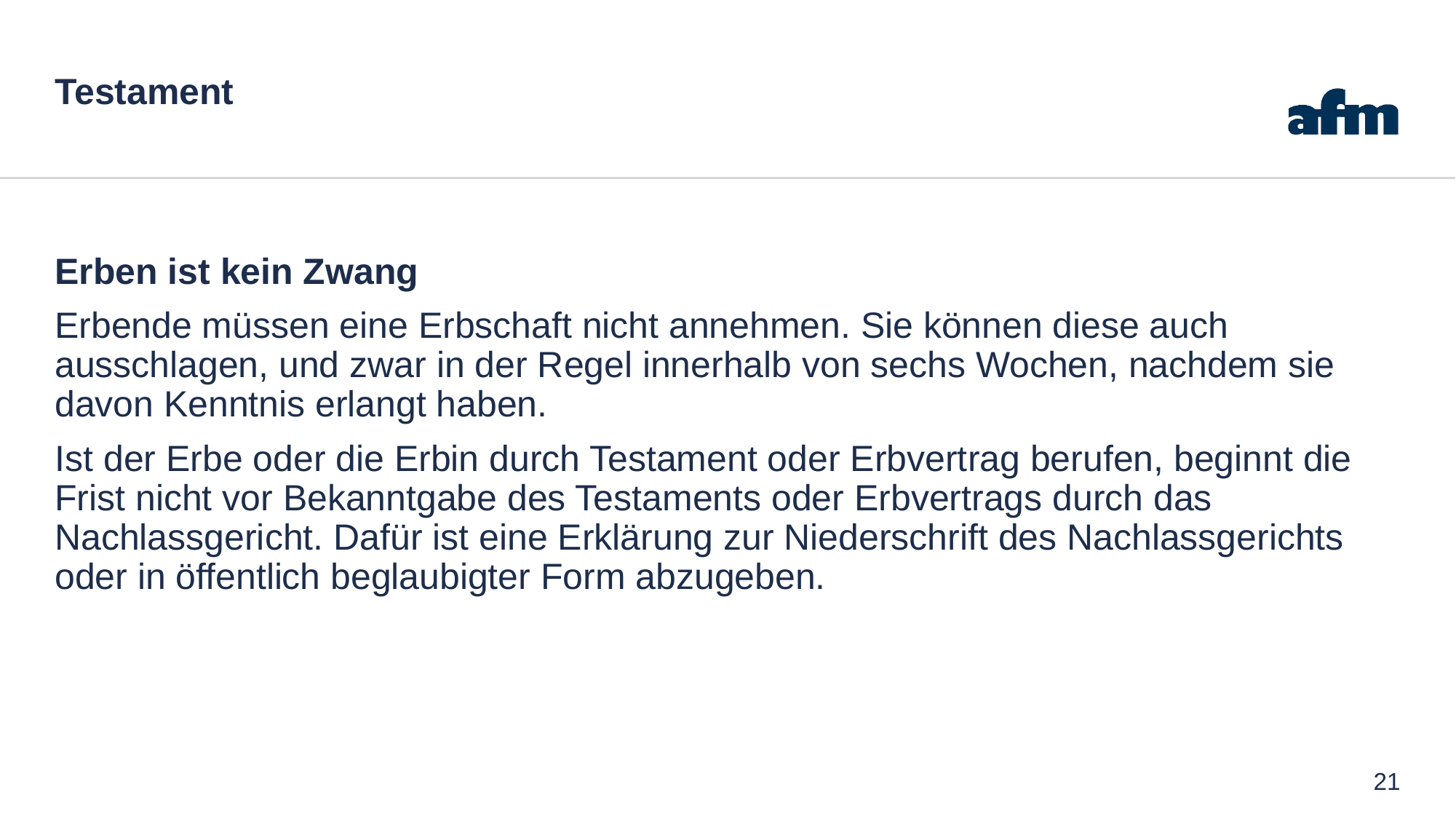

# Testament
Erben ist kein Zwang
Erbende müssen eine Erbschaft nicht annehmen. Sie können diese auch ausschlagen, und zwar in der Regel innerhalb von sechs Wochen, nachdem sie davon Kenntnis erlangt haben.
Ist der Erbe oder die Erbin durch Testament oder Erbvertrag berufen, beginnt die Frist nicht vor Bekanntgabe des Testaments oder Erbvertrags durch das Nachlassgericht. Dafür ist eine Erklärung zur Niederschrift des Nachlassgerichts oder in öffentlich beglaubigter Form abzugeben.
21